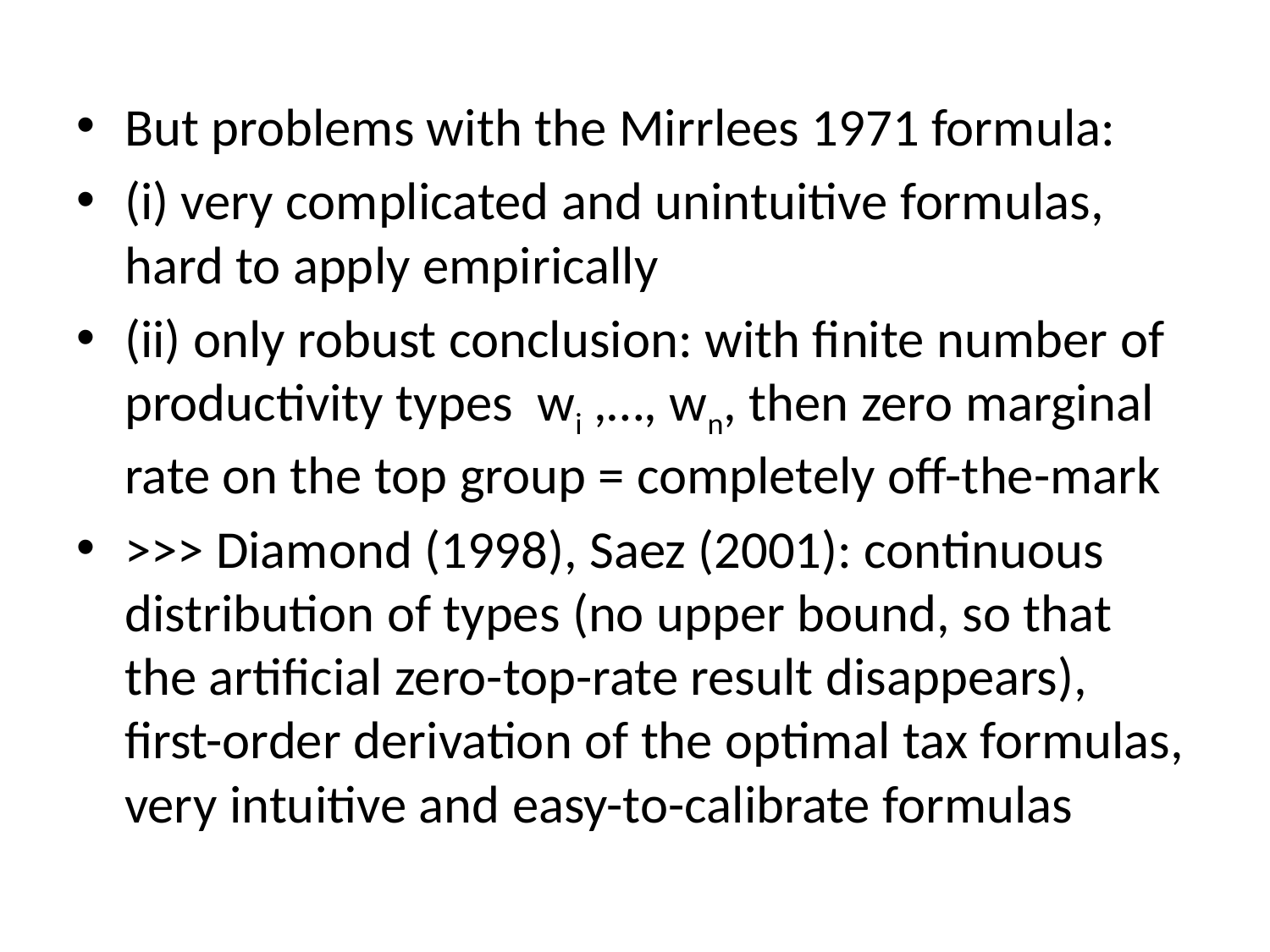

But problems with the Mirrlees 1971 formula:
(i) very complicated and unintuitive formulas, hard to apply empirically
(ii) only robust conclusion: with finite number of productivity types  wi ,…, wn, then zero marginal rate on the top group = completely off-the-mark
>>> Diamond (1998), Saez (2001): continuous distribution of types (no upper bound, so that the artificial zero-top-rate result disappears), first-order derivation of the optimal tax formulas, very intuitive and easy-to-calibrate formulas